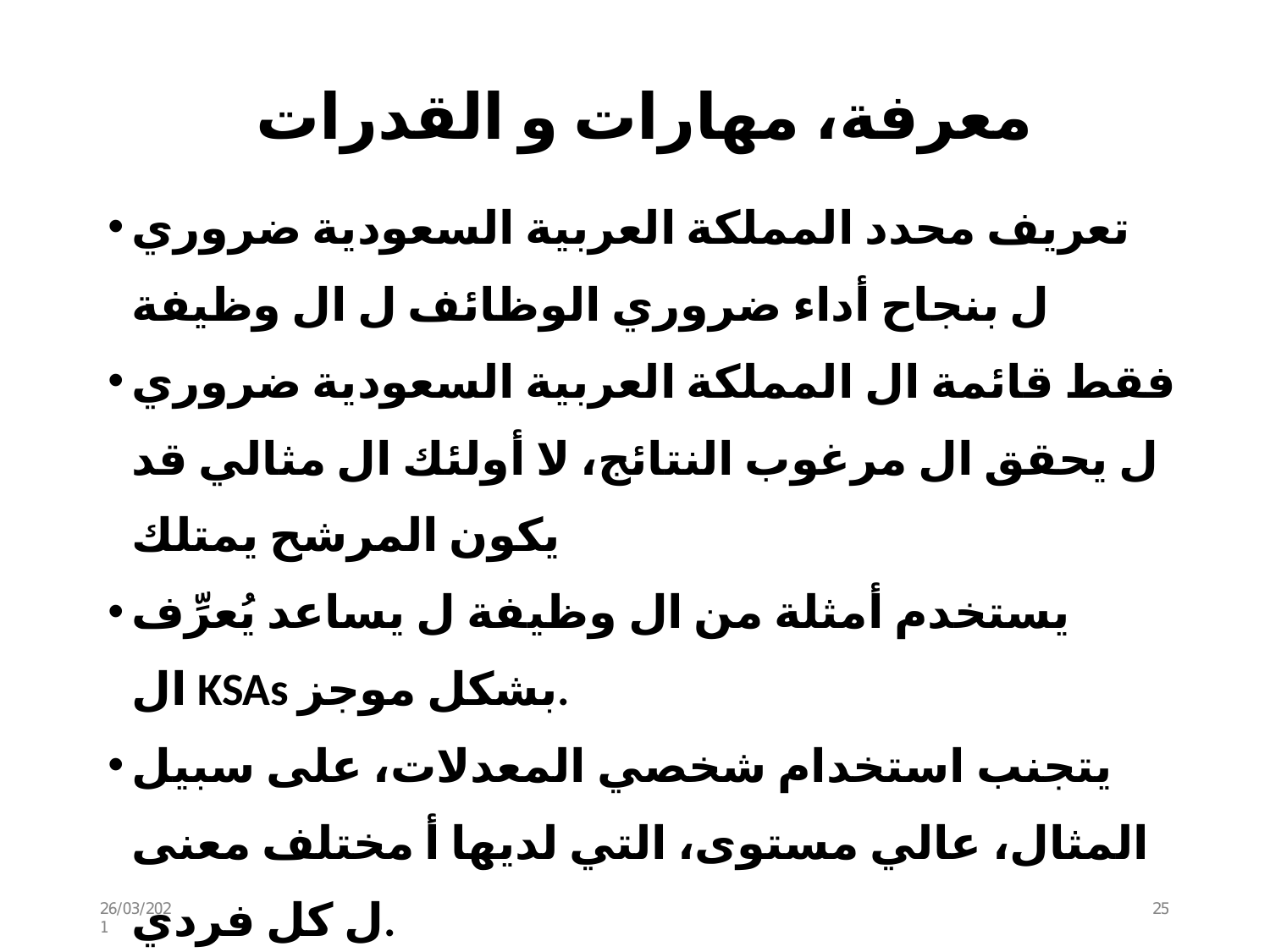

# معرفة، مهارات و القدرات
تعريف محدد المملكة العربية السعودية ضروري ل بنجاح أداء​ ضروري الوظائف ل ال وظيفة
فقط قائمة ال المملكة العربية السعودية ضروري ل يحقق ال مرغوب النتائج، لا أولئك ال مثالي قد يكون المرشح يمتلك
يستخدم أمثلة من ال وظيفة ل يساعد يُعرِّف ال KSAs بشكل موجز.
يتجنب استخدام شخصي المعدلات، على سبيل المثال، عالي مستوى، التي لديها أ مختلف معنى ل كل فردي.
26/03/2021
25